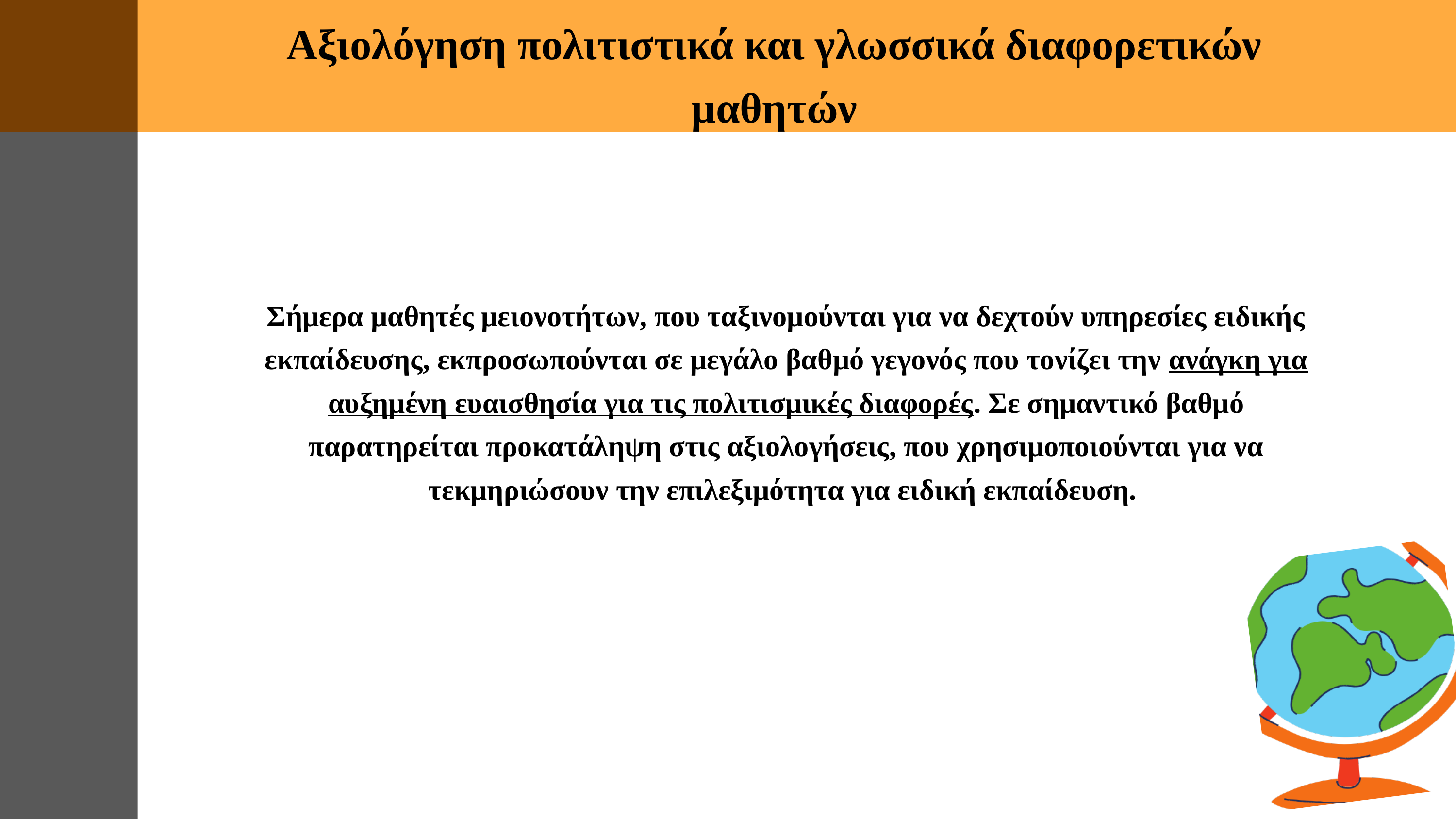

Αξιολόγηση πολιτιστικά και γλωσσικά διαφορετικών μαθητών
Σήμερα μαθητές μειονοτήτων, που ταξινομούνται για να δεχτούν υπηρεσίες ειδικής εκπαίδευσης, εκπροσωπούνται σε μεγάλο βαθμό γεγονός που τονίζει την ανάγκη για αυξημένη ευαισθησία για τις πολιτισμικές διαφορές. Σε σημαντικό βαθμό παρατηρείται προκατάληψη στις αξιολογήσεις, που χρησιμοποιούνται για να τεκμηριώσουν την επιλεξιμότητα για ειδική εκπαίδευση.